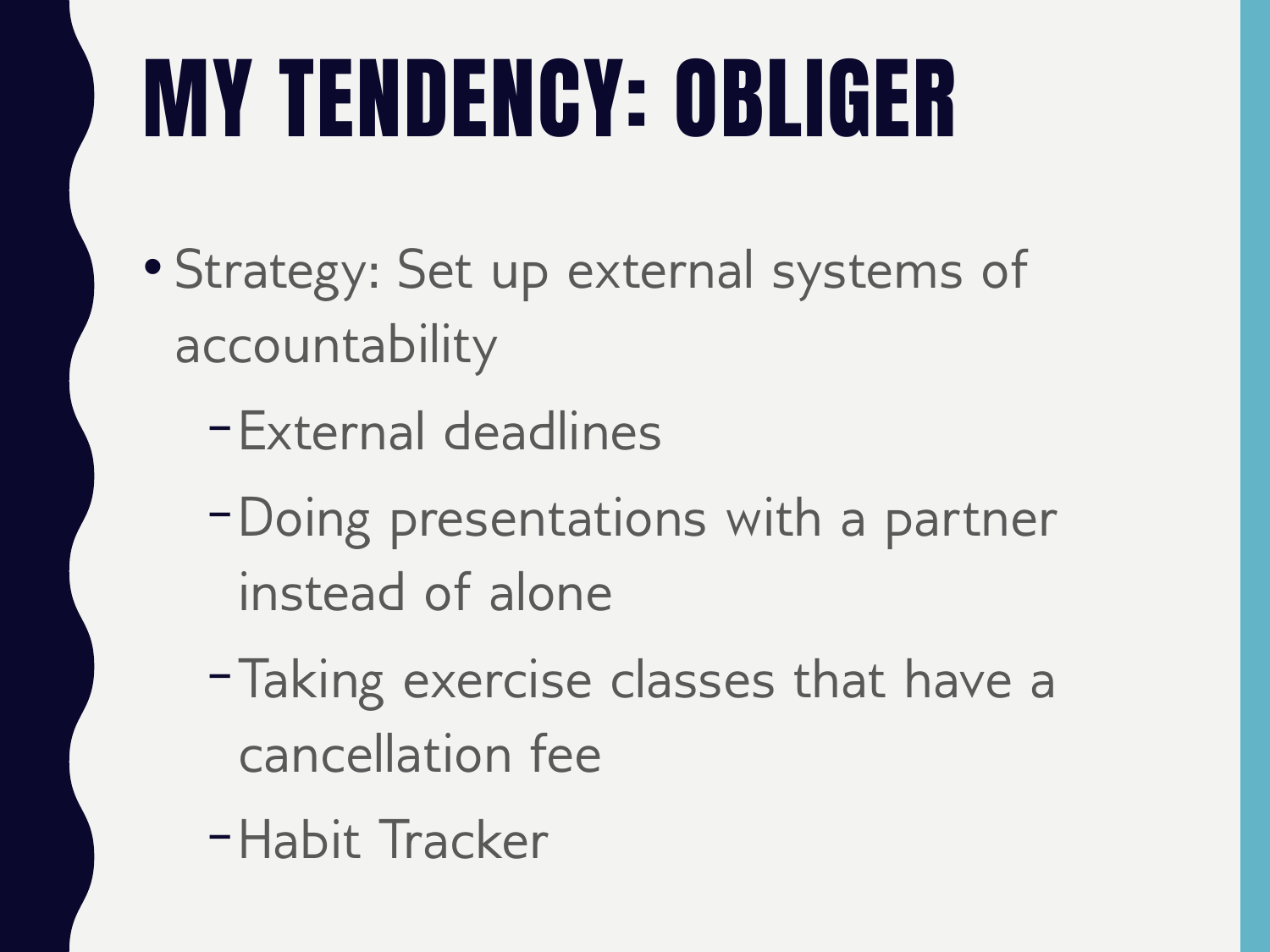

# My tendency: Obliger
Strategy: Set up external systems of accountability
External deadlines
Doing presentations with a partner instead of alone
Taking exercise classes that have a cancellation fee
Habit Tracker